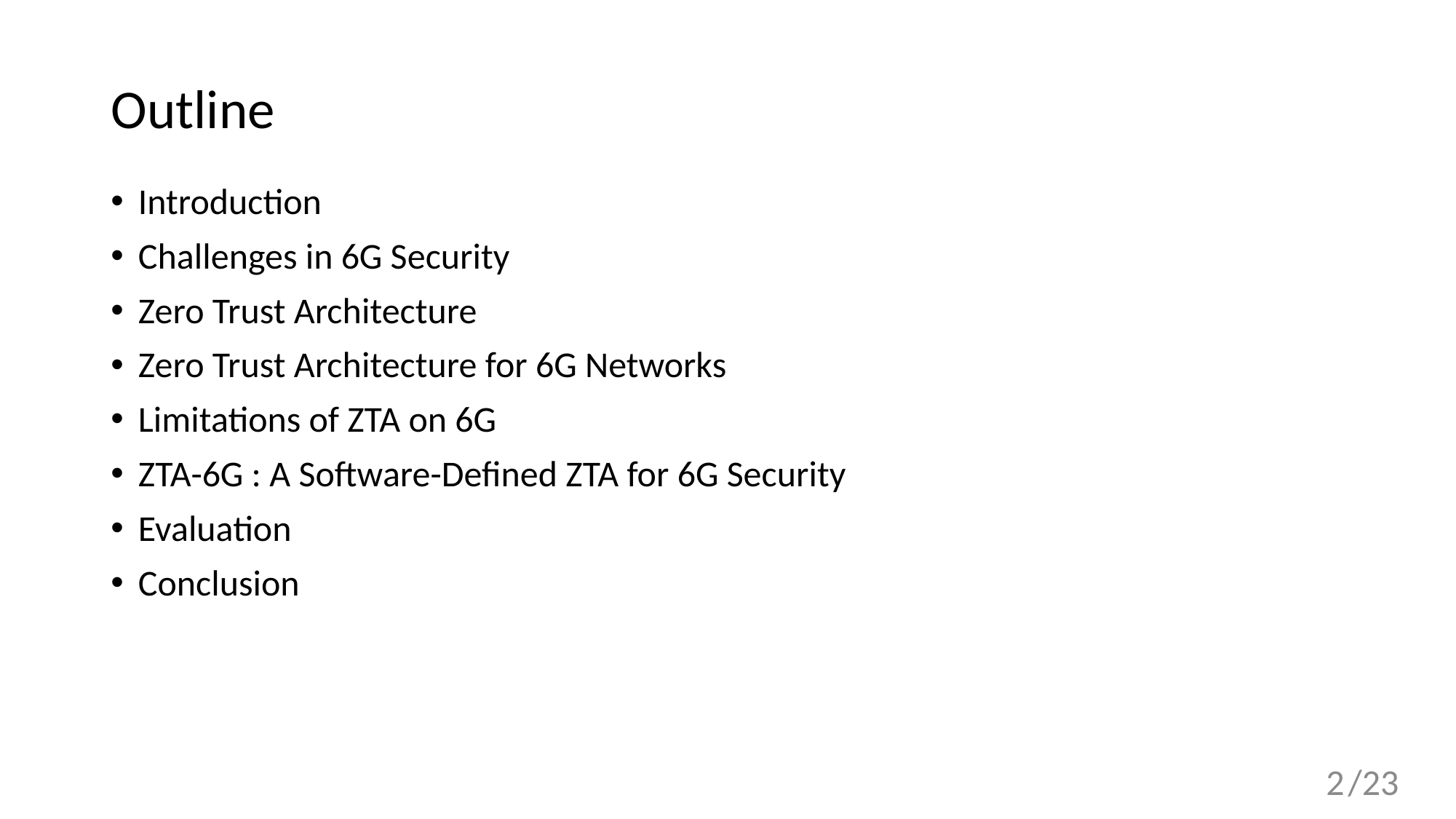

# Outline
Introduction
Challenges in 6G Security
Zero Trust Architecture
Zero Trust Architecture for 6G Networks
Limitations of ZTA on 6G
ZTA-6G : A Software-Defined ZTA for 6G Security
Evaluation
Conclusion
2